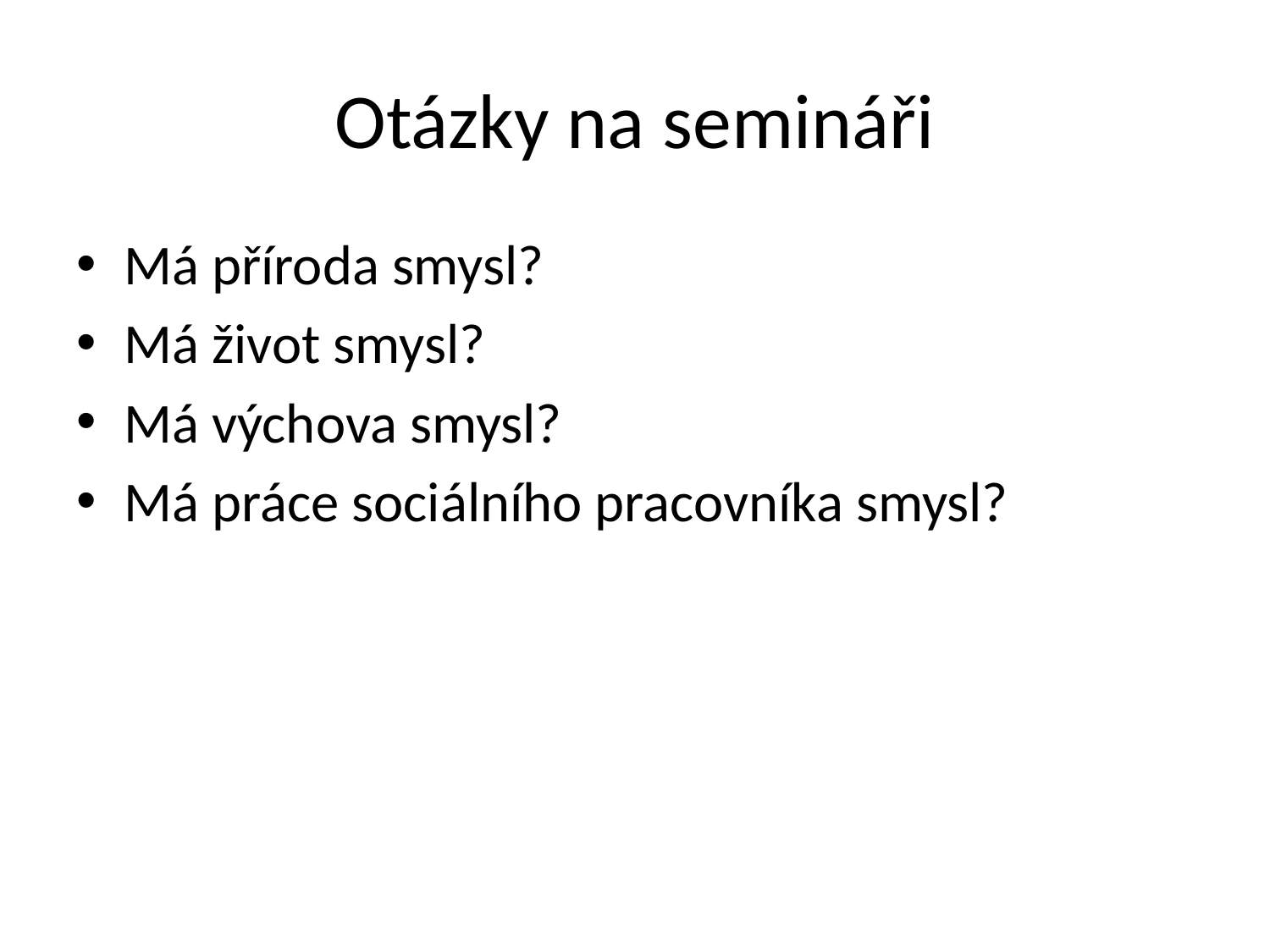

# Otázky na semináři
Má příroda smysl?
Má život smysl?
Má výchova smysl?
Má práce sociálního pracovníka smysl?